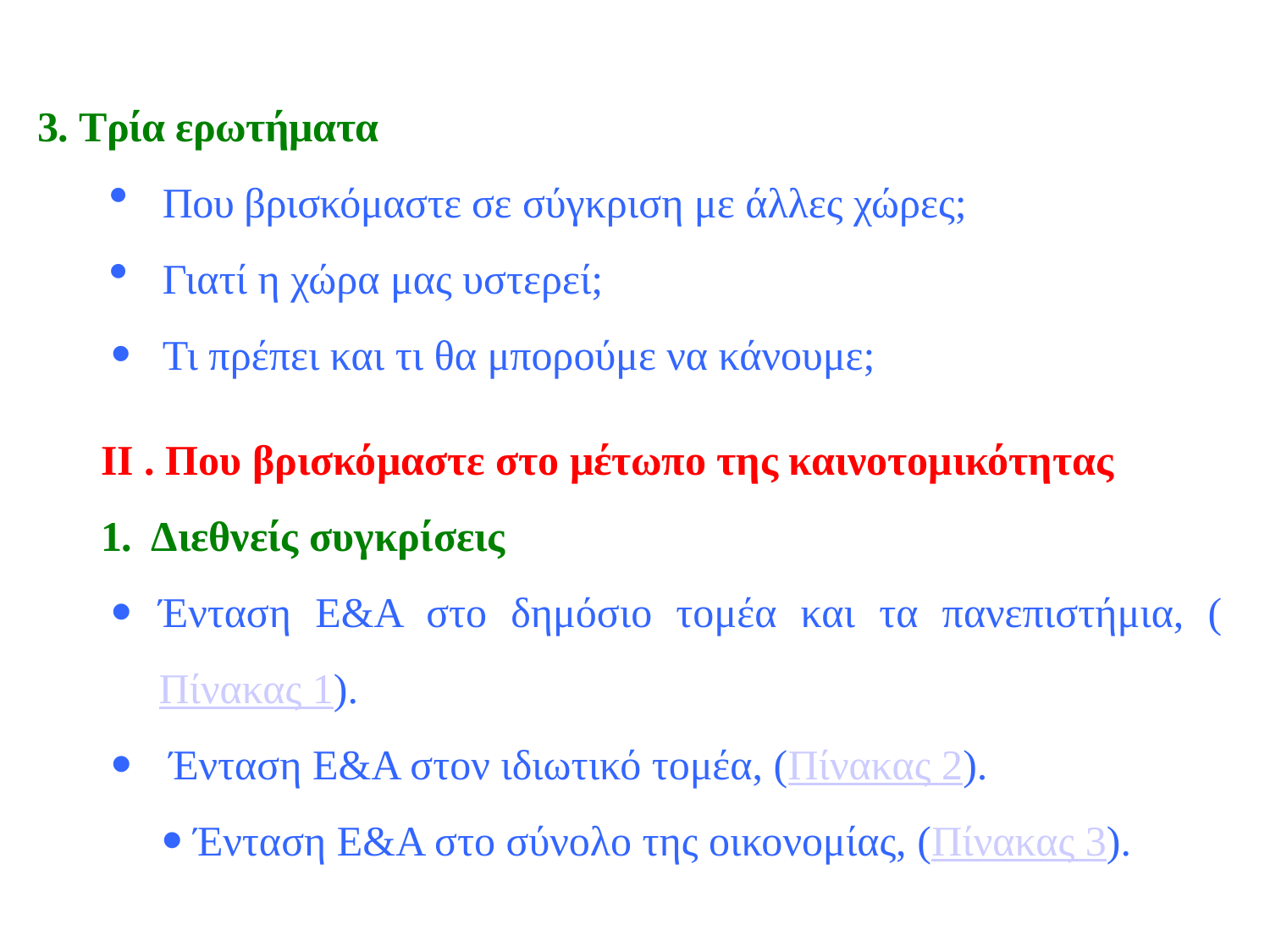

3. Τρία ερωτήματα
Που βρισκόμαστε σε σύγκριση με άλλες χώρες;
Γιατί η χώρα μας υστερεί;
Τι πρέπει και τι θα μπορούμε να κάνουμε;

ΙΙ . Που βρισκόμαστε στο μέτωπο της καινοτομικότητας
1.  Διεθνείς συγκρίσεις
Ένταση Ε&Α στο δημόσιο τομέα και τα πανεπιστήμια, (Πίνακας 1).
 Ένταση Ε&Α στον ιδιωτικό τομέα, (Πίνακας 2).
 Ένταση Ε&Α στο σύνολο της οικονομίας, (Πίνακας 3).